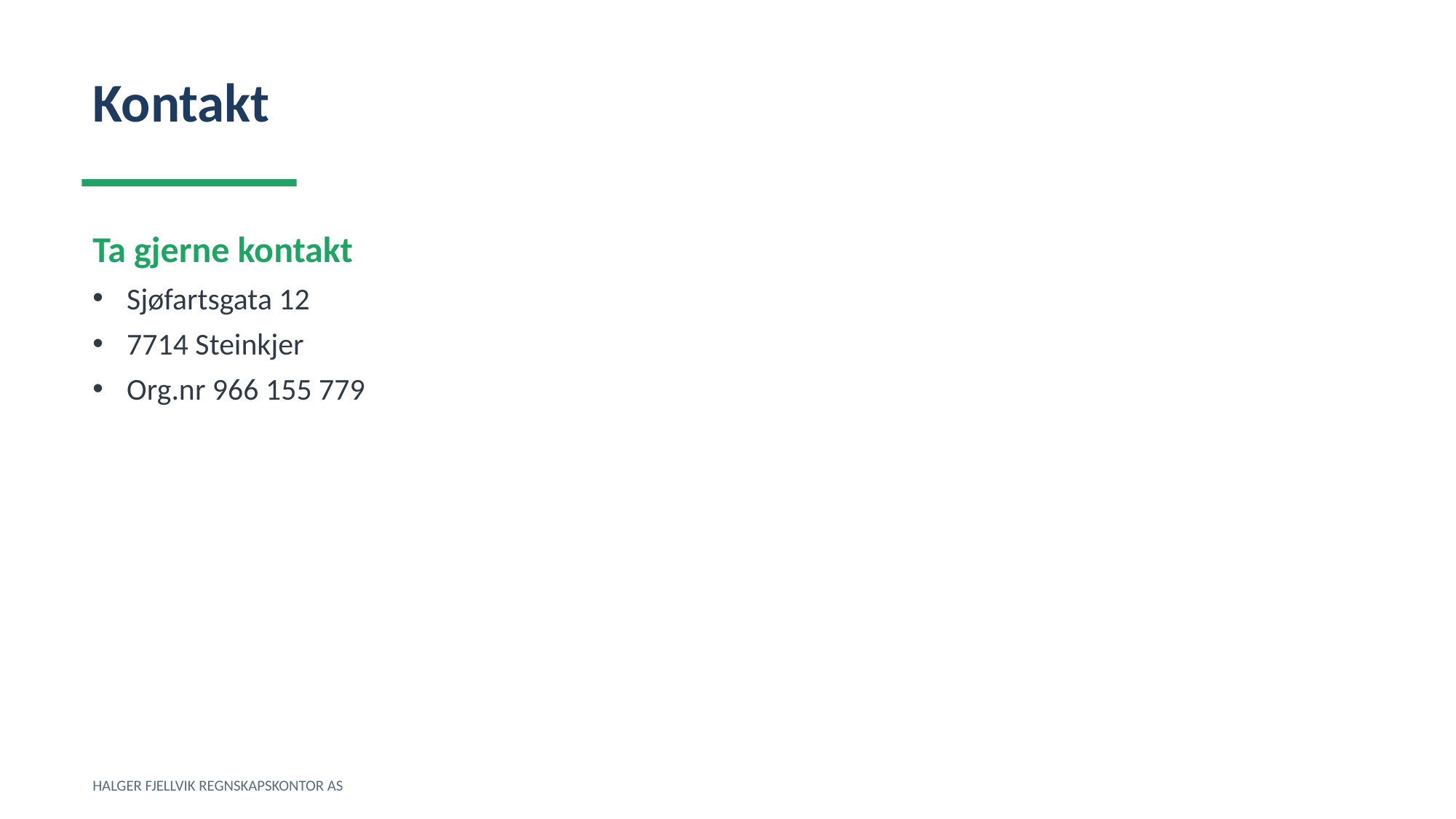

Kontakt

Ta gjerne kontakt
Sjøfartsgata 12
7714 Steinkjer
Org.nr 966 155 779
HALGER FJELLVIK REGNSKAPSKONTOR AS